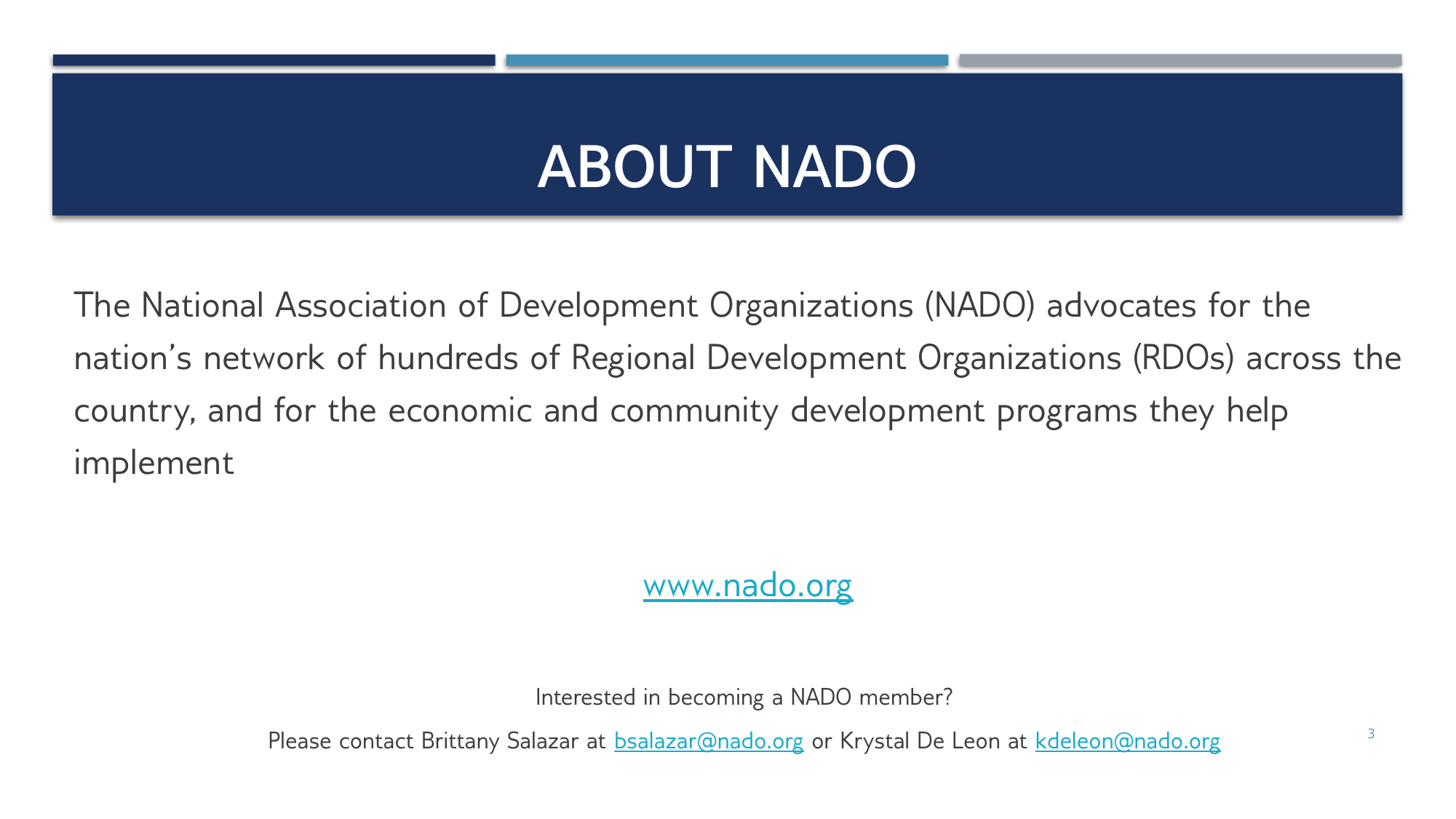

# ABOUT NADO
The National Association of Development Organizations (NADO) advocates for the nation’s network of hundreds of Regional Development Organizations (RDOs) across the country, and for the economic and community development programs they help implement

www.nado.org

Interested in becoming a NADO member?
Please contact Brittany Salazar at bsalazar@nado.org or Krystal De Leon at kdeleon@nado.org

3